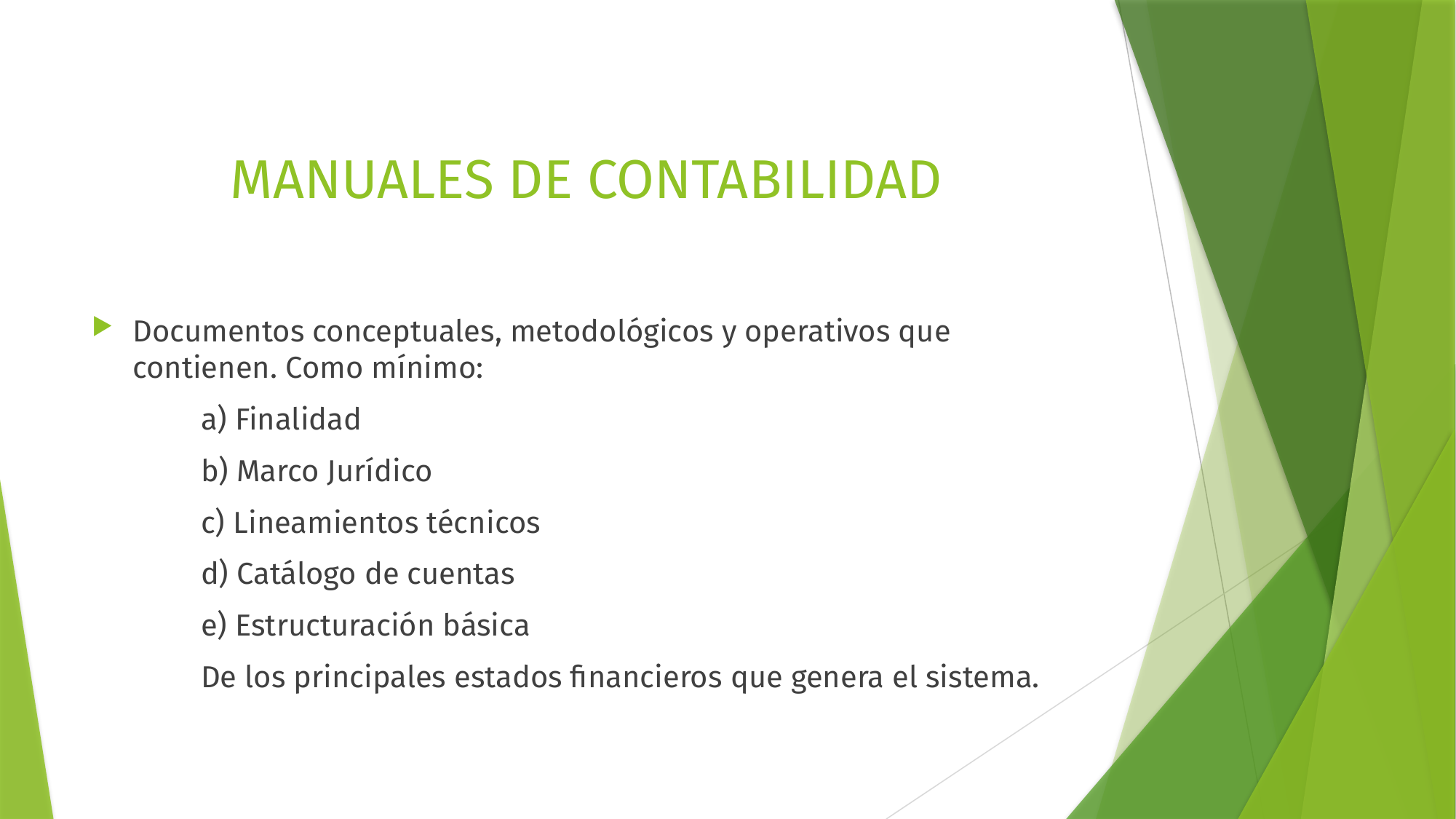

# MANUALES DE CONTABILIDAD

Documentos conceptuales, metodológicos y operativos que contienen. Como mínimo:
	a) Finalidad
	b) Marco Jurídico
	c) Lineamientos técnicos
	d) Catálogo de cuentas
	e) Estructuración básica
	De los principales estados financieros que genera el sistema.